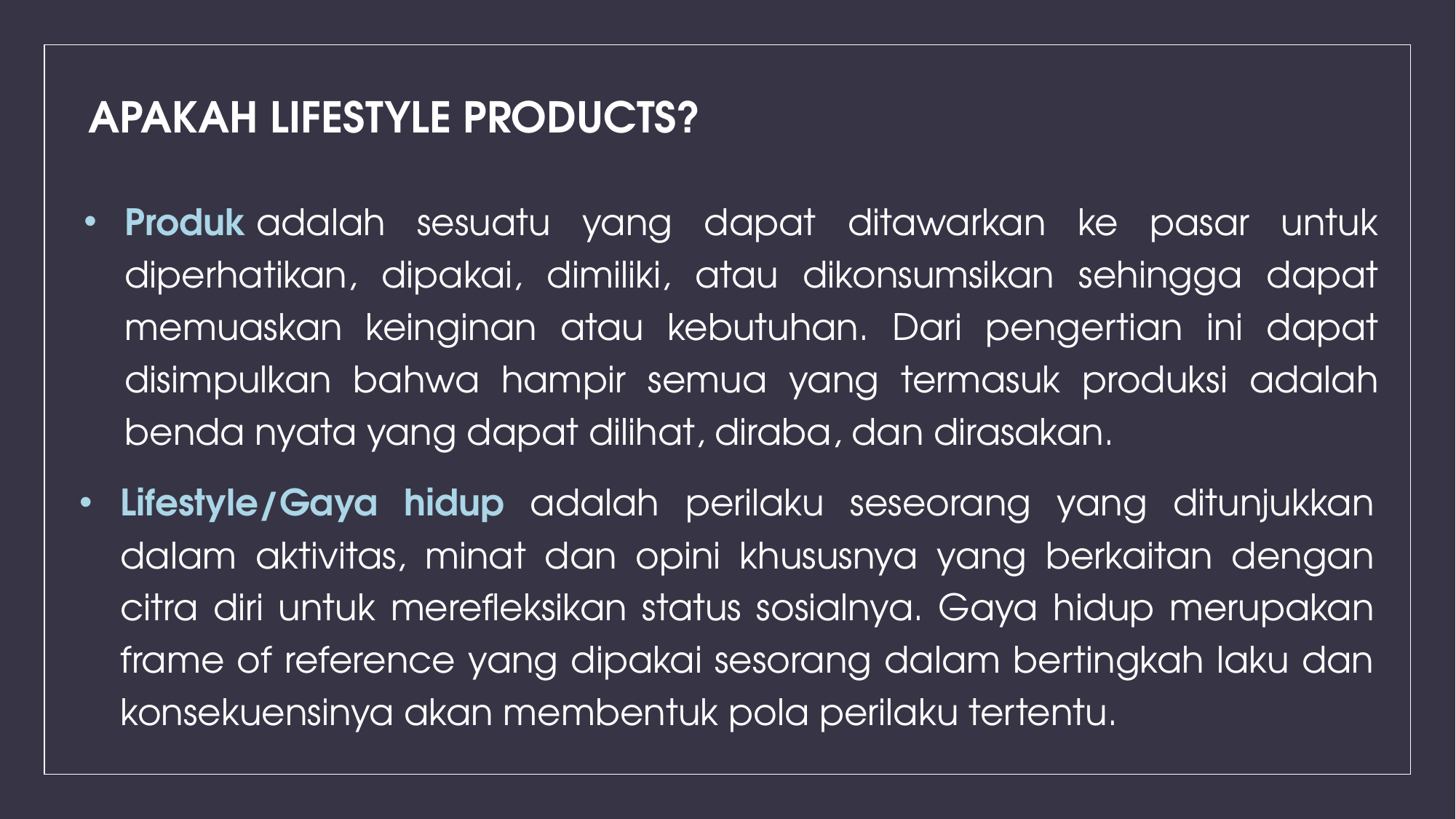

APAKAH LIFESTYLE PRODUCTS?
Produk adalah sesuatu yang dapat ditawarkan ke pasar untuk diperhatikan, dipakai, dimiliki, atau dikonsumsikan sehingga dapat memuaskan keinginan atau kebutuhan. Dari pengertian ini dapat disimpulkan bahwa hampir semua yang termasuk produksi adalah benda nyata yang dapat dilihat, diraba, dan dirasakan.
Lifestyle/Gaya hidup adalah perilaku seseorang yang ditunjukkan dalam aktivitas, minat dan opini khususnya yang berkaitan dengan citra diri untuk merefleksikan status sosialnya. Gaya hidup merupakan frame of reference yang dipakai sesorang dalam bertingkah laku dan konsekuensinya akan membentuk pola perilaku tertentu.